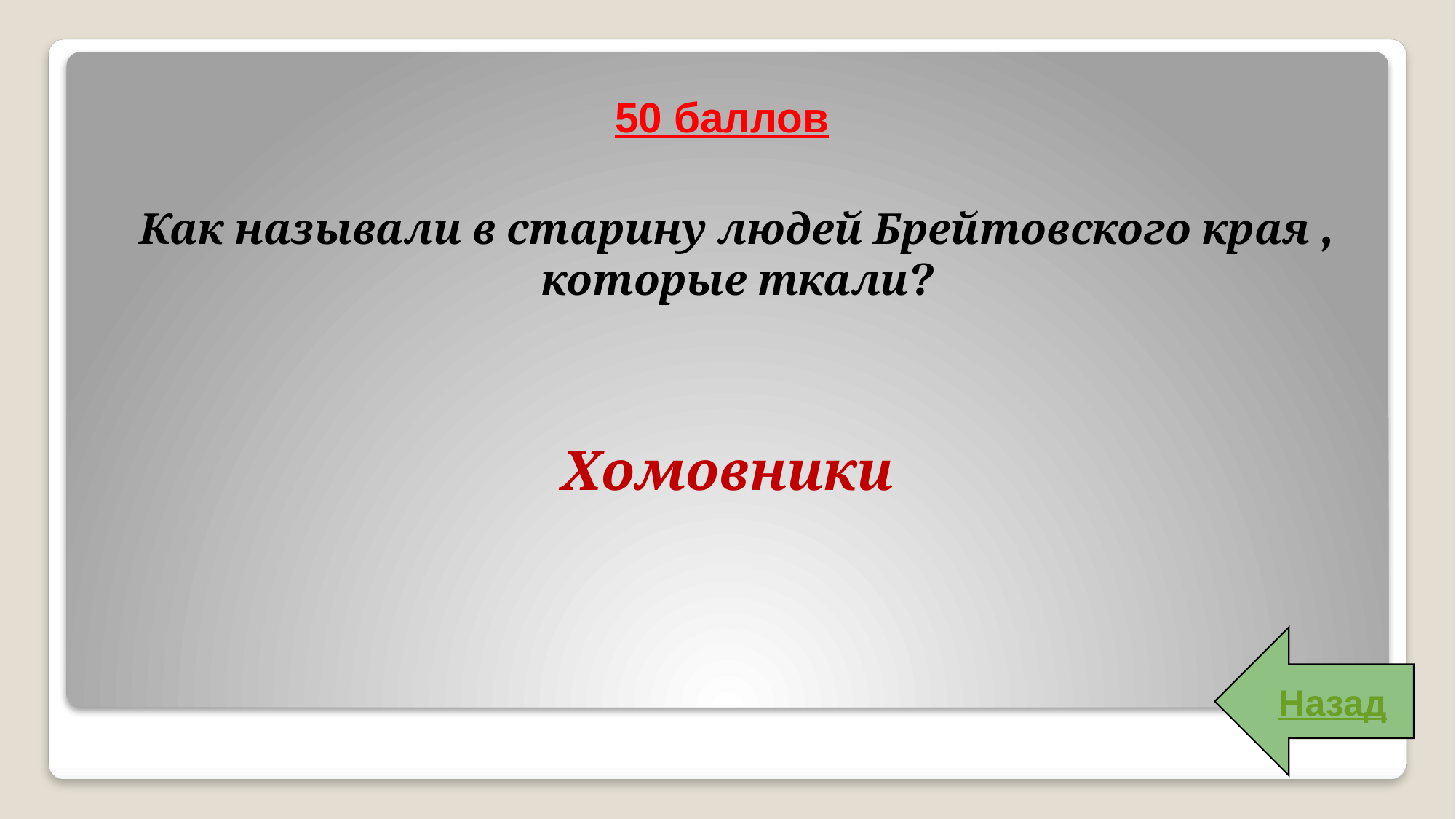

50 баллов
Как называли в старину людей Брейтовского края , которые ткали?
Хомовники
Назад